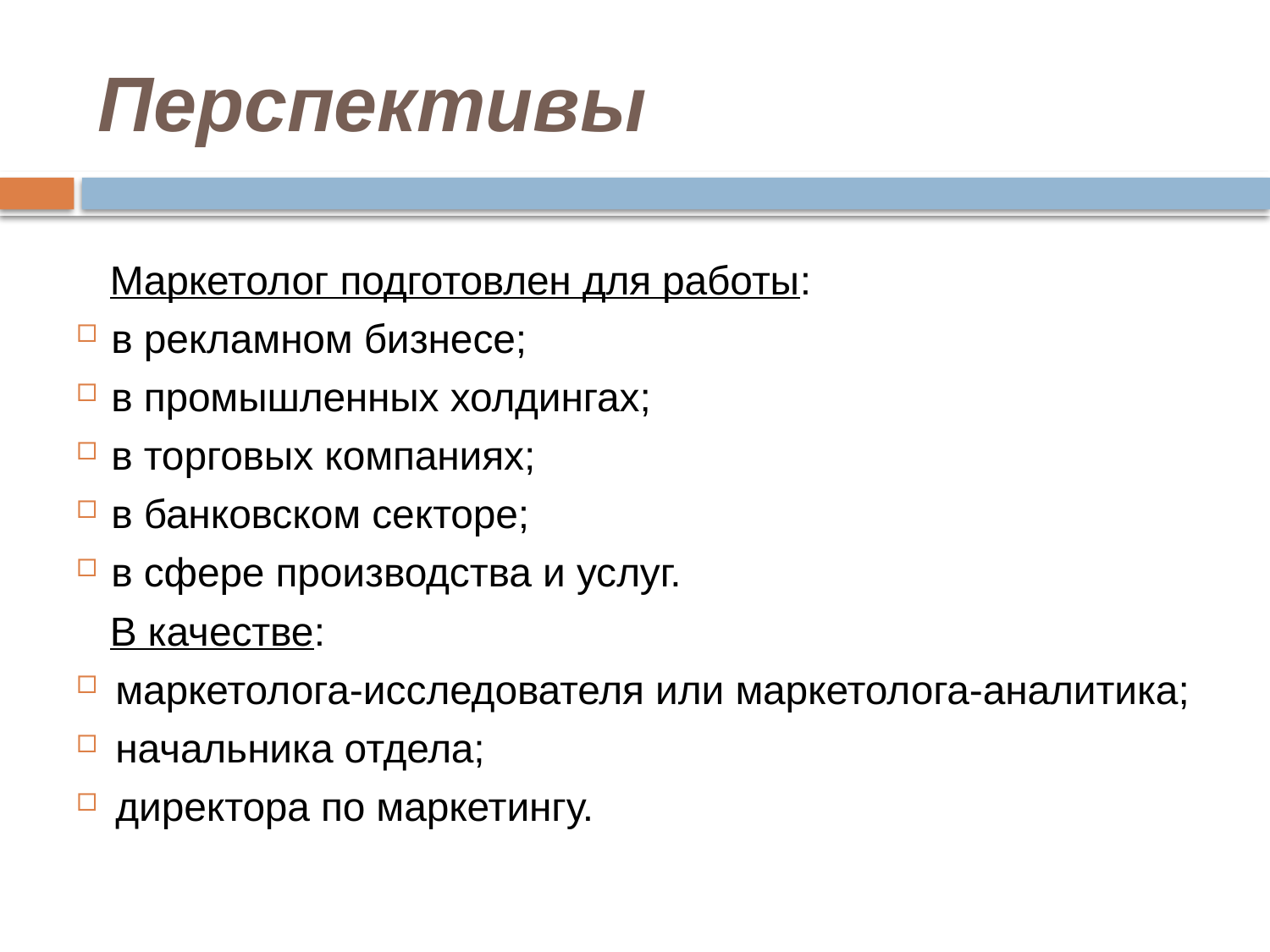

# Перспективы
   Маркетолог подготовлен для работы:
в рекламном бизнесе;
в промышленных холдингах;
в торговых компаниях;
в банковском секторе;
в сфере производства и услуг.
   В качестве:
маркетолога-исследователя или маркетолога-аналитика;
начальника отдела;
директора по маркетингу.